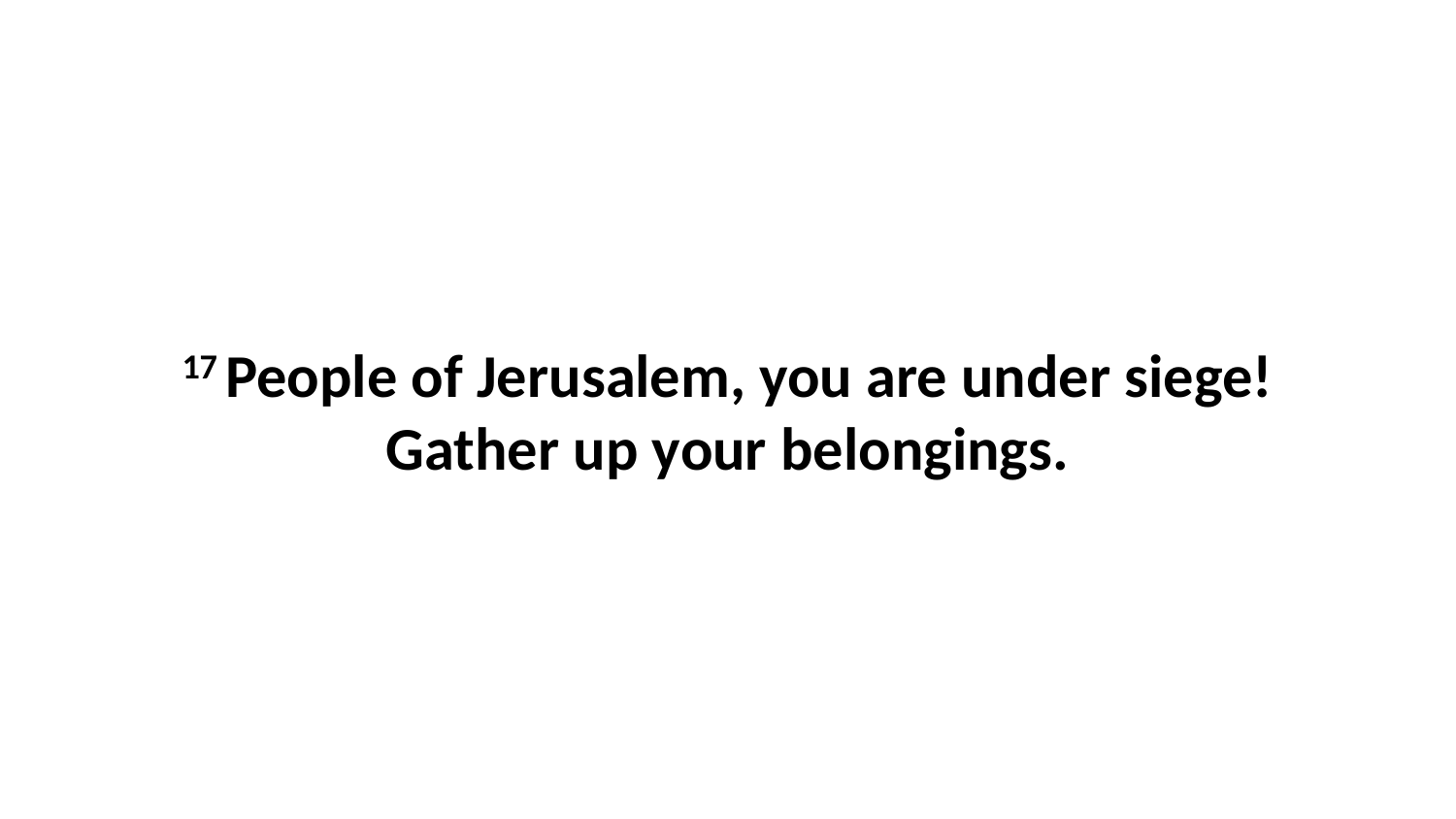

17 People of Jerusalem, you are under siege! Gather up your belongings.